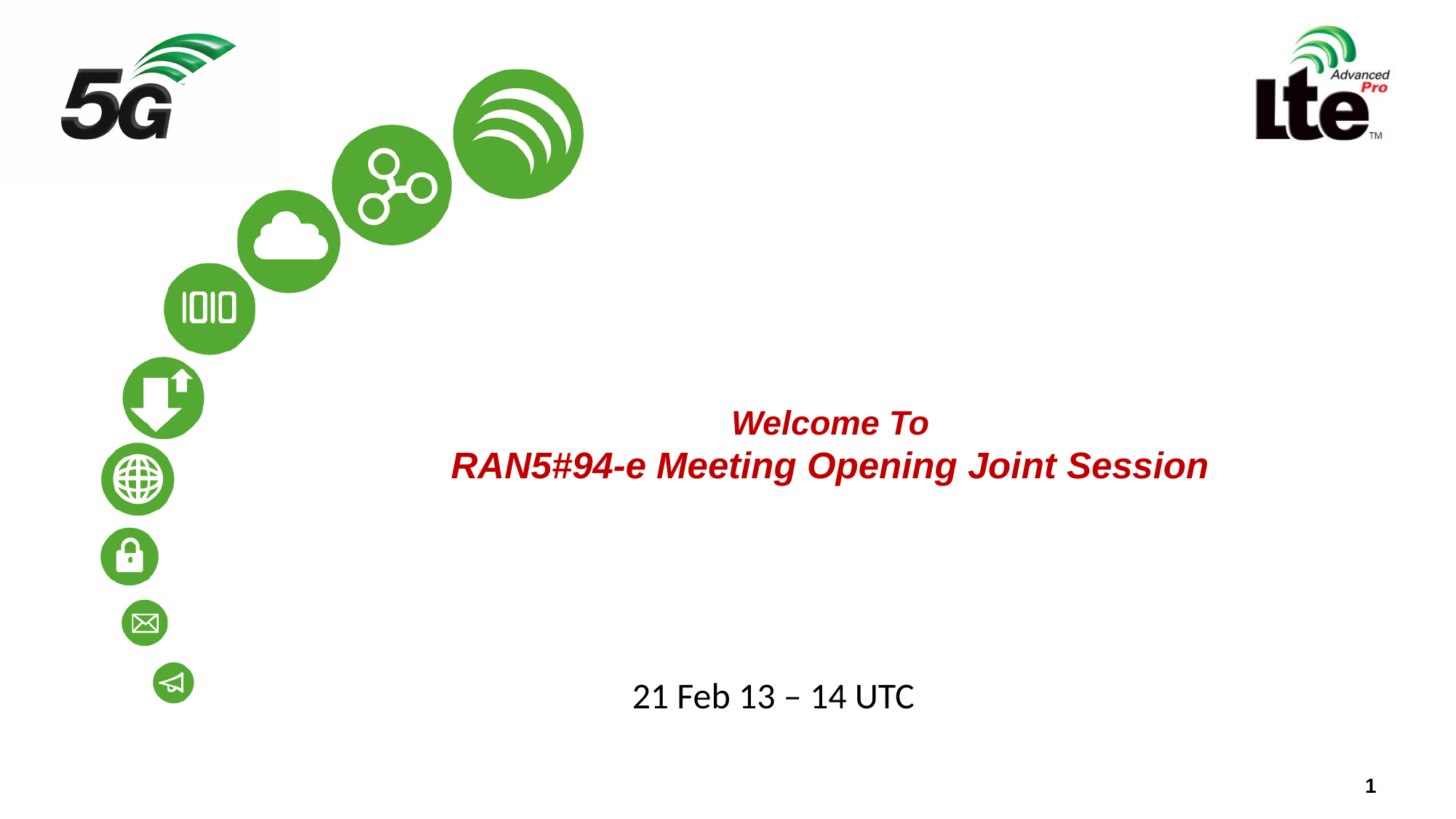

# Welcome To RAN5#94-e Meeting Opening Joint Session

21 Feb 13 – 14 UTC